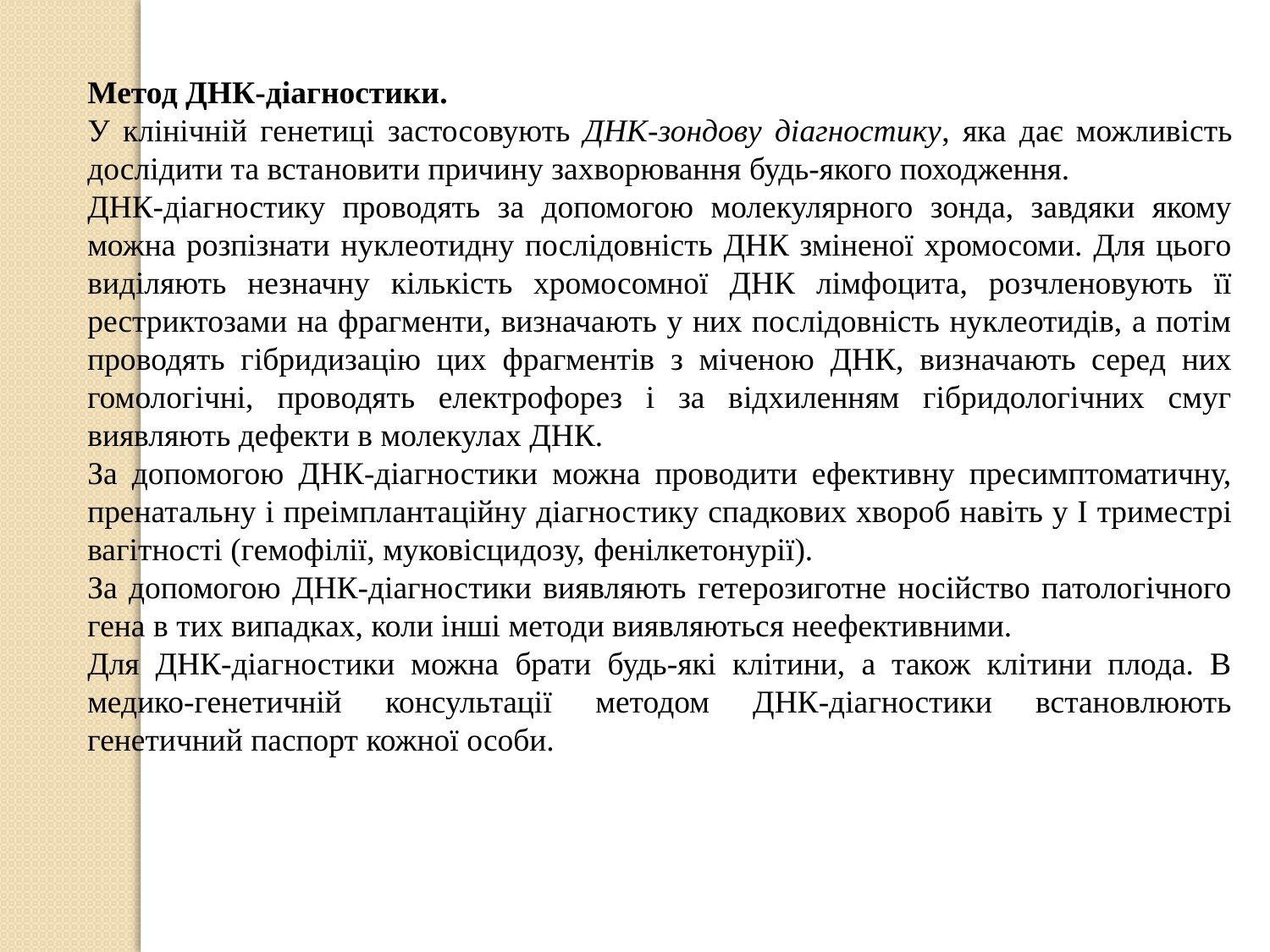

Метод ДНК-діагностики.
У клінічній генетиці застосовують ДНК-зондову діагностику, яка дає можливість дослідити та встановити причину захворювання будь-якого походження.
ДНК-діагностику проводять за допомогою молекулярного зонда, завдяки якому можна розпізнати нуклеотидну послідовність ДНК зміненої хромосоми. Для цього виділяють незначну кількість хромосомної ДНК лімфоцита, розчленовують її рестриктозами на фрагменти, визначають у них послідовність нуклеотидів, а потім проводять гібридизацію цих фрагментів з міченою ДНК, визначають серед них гомологічні, проводять електрофорез і за відхиленням гібридологічних смуг виявляють дефекти в молекулах ДНК.
За допомогою ДНК-діагностики можна проводити ефективну пресимптоматичну, пренатальну і преімплантаційну діагностику спадкових хвороб навіть у І триместрі вагітності (гемофілії, муковісцидозу, фенілкетонурії).
За допомогою ДНК-діагностики виявляють гетерозиготне носійство патологічного гена в тих випадках, коли інші методи виявляються неефективними.
Для ДНК-діагностики можна брати будь-які клітини, а також клітини плода. В медико-генетичній консультації методом ДНК-діагностики встановлюють генетичний паспорт кожної особи.